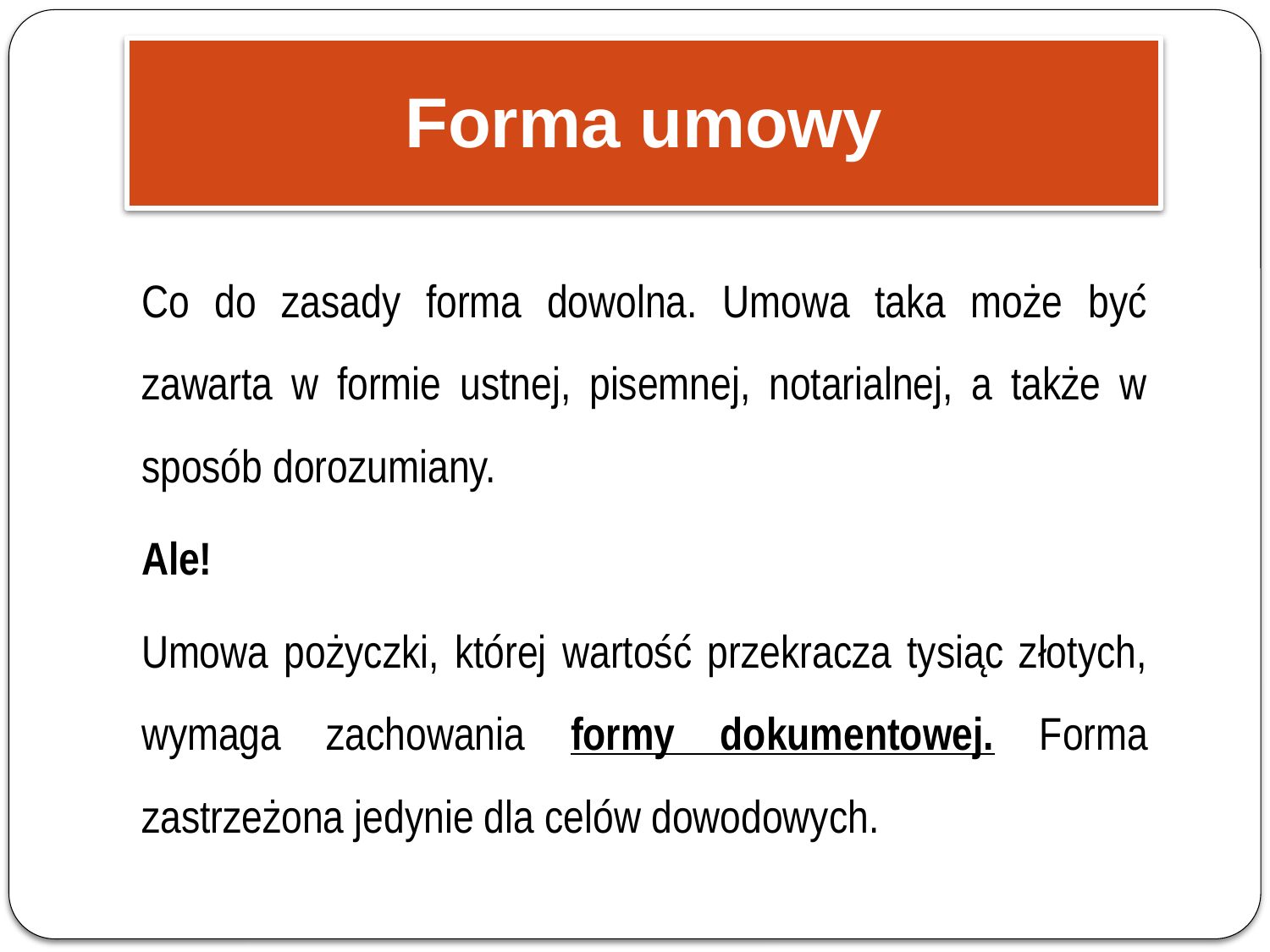

Forma umowy
Co do zasady forma dowolna. Umowa taka może być zawarta w formie ustnej, pisemnej, notarialnej, a także w sposób dorozumiany.
Ale!
Umowa pożyczki, której wartość przekracza tysiąc złotych, wymaga zachowania formy dokumentowej. Forma zastrzeżona jedynie dla celów dowodowych.